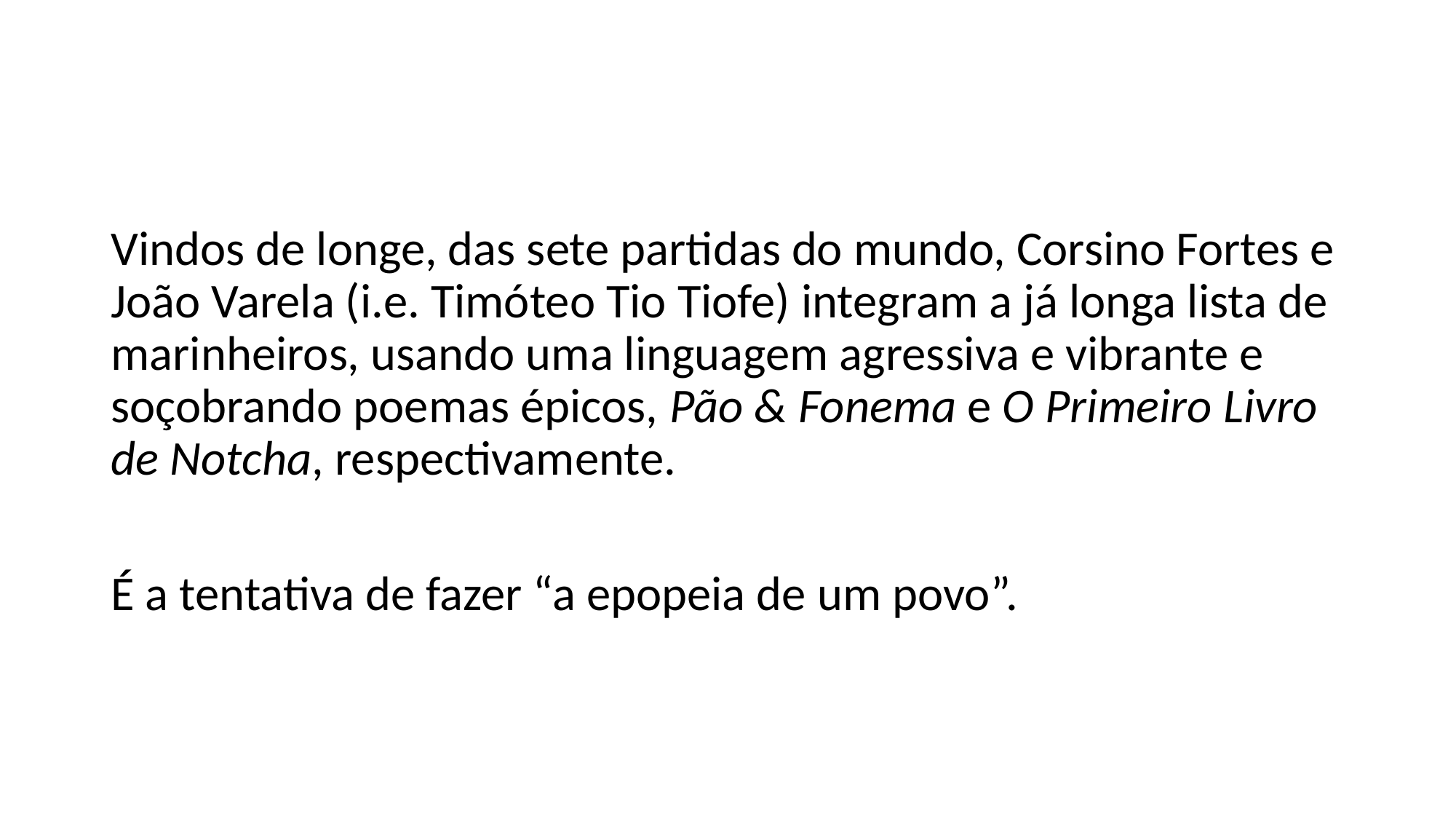

#
Vindos de longe, das sete partidas do mundo, Corsino Fortes e João Varela (i.e. Timóteo Tio Tiofe) integram a já longa lista de marinheiros, usando uma linguagem agressiva e vibrante e soçobrando poemas épicos, Pão & Fonema e O Primeiro Livro de Notcha, respectivamente.

É a tentativa de fazer “a epopeia de um povo”.